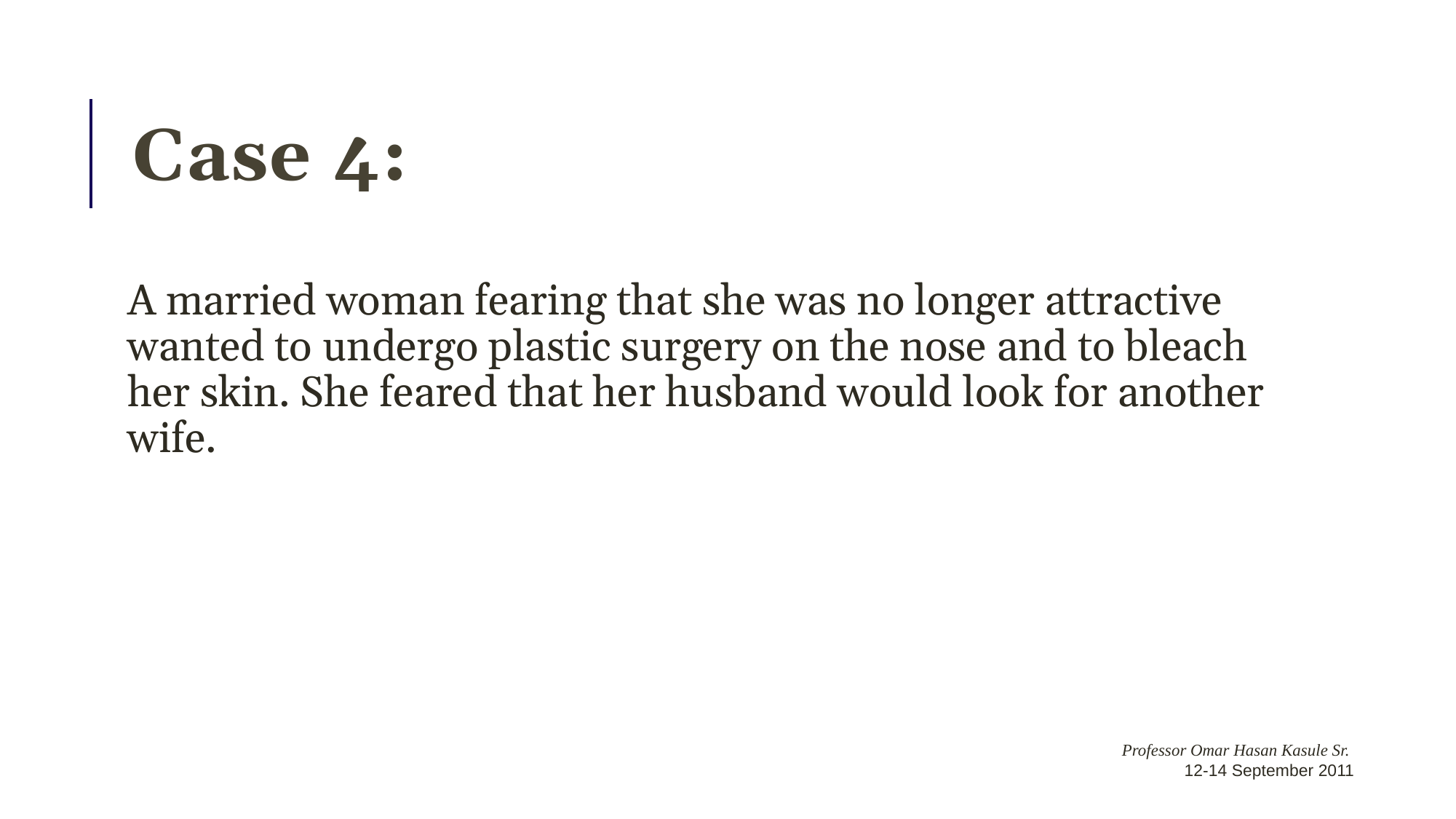

# Case 4:
A married woman fearing that she was no longer attractive wanted to undergo plastic surgery on the nose and to bleach her skin. She feared that her husband would look for another wife.

Professor Omar Hasan Kasule Sr.
12-14 September 2011